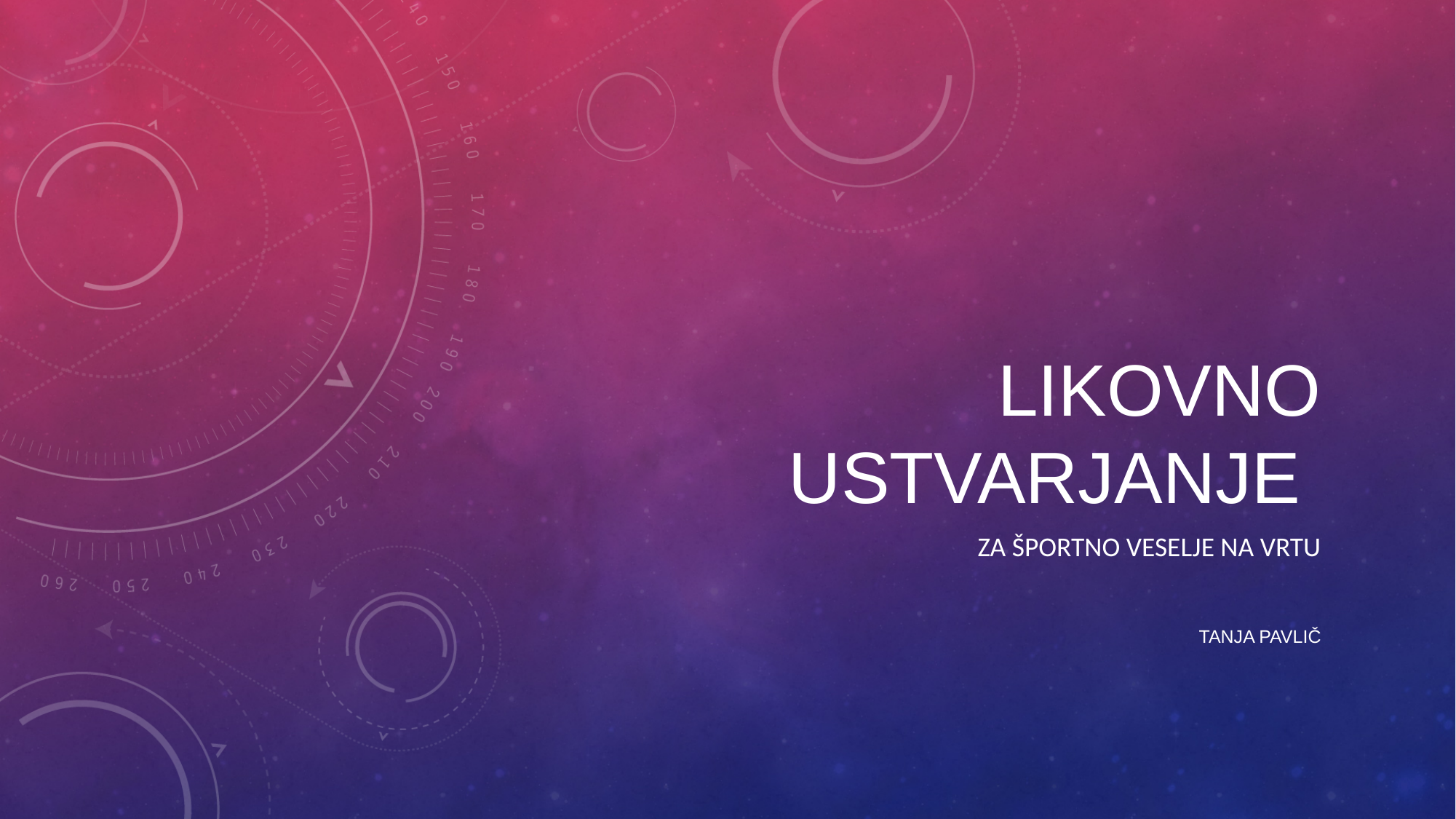

# Likovno ustvarjanje
Za športno veselje na vrtu

Tanja Pavlič